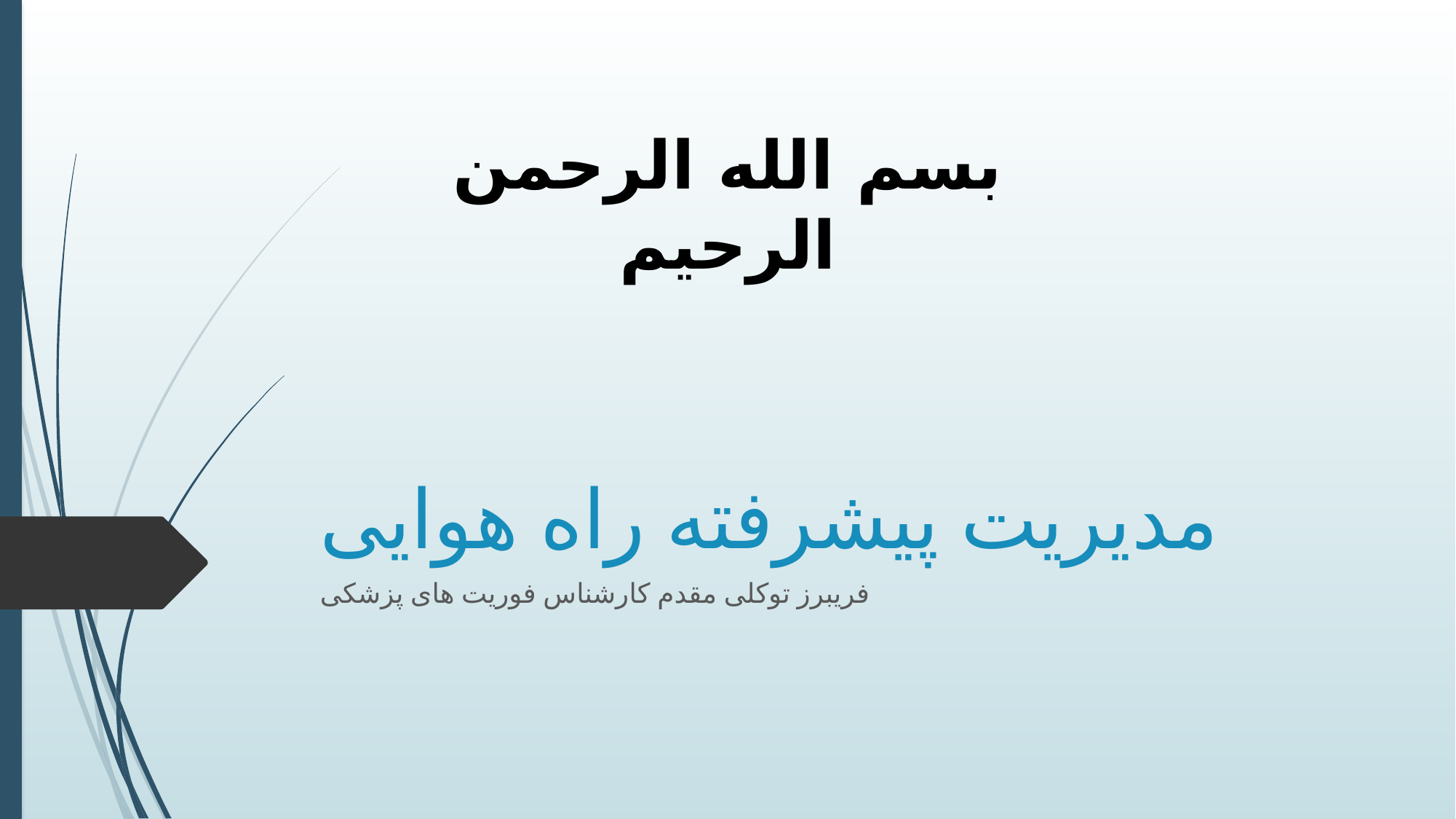

بسم الله الرحمن الرحیم
# مدیریت پیشرفته راه هوایی
فریبرز توکلی مقدم کارشناس فوریت های پزشکی